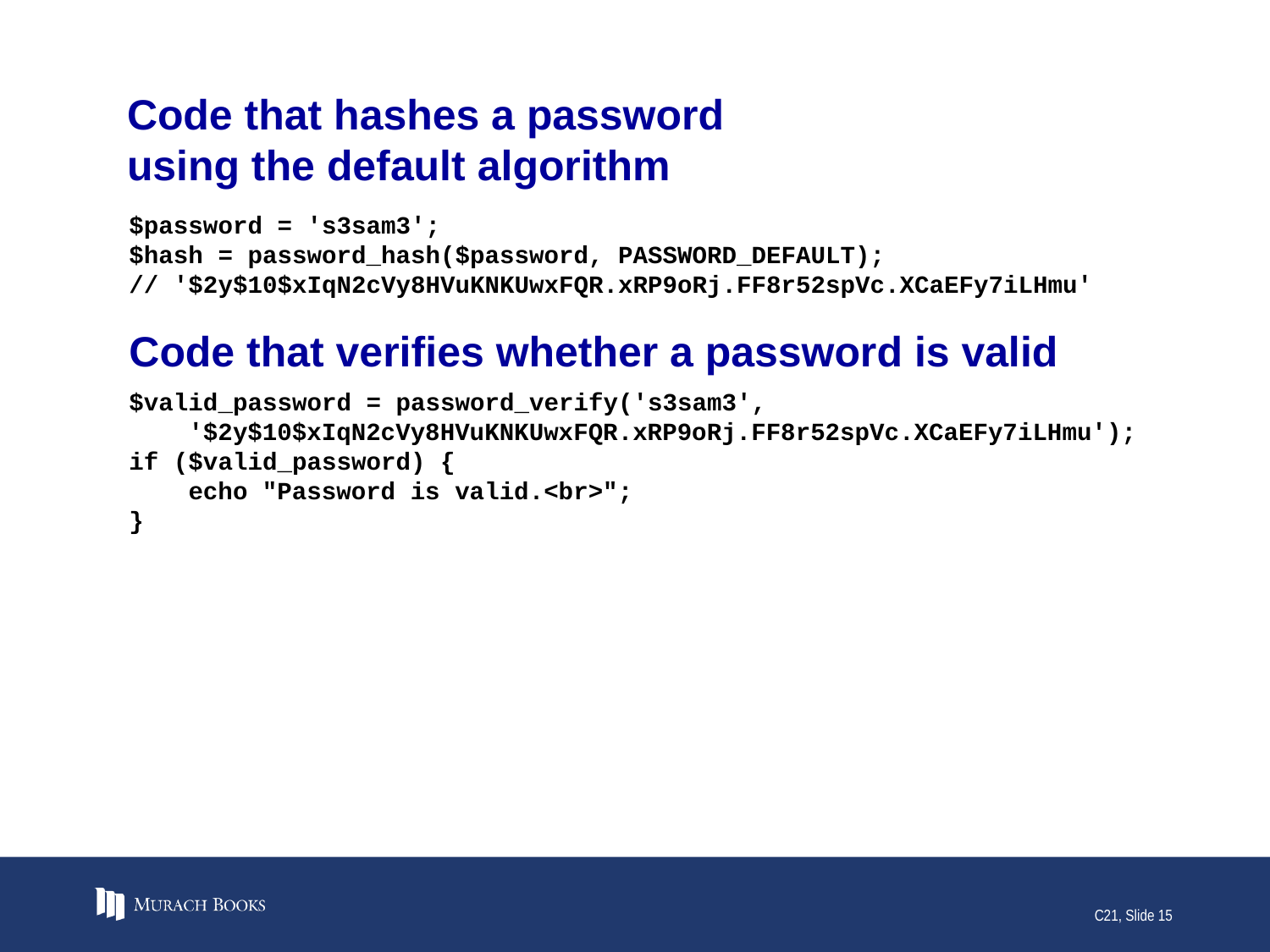

# Code that hashes a password using the default algorithm
$password = 's3sam3';
$hash = password_hash($password, PASSWORD_DEFAULT);
// '$2y$10$xIqN2cVy8HVuKNKUwxFQR.xRP9oRj.FF8r52spVc.XCaEFy7iLHmu'
Code that verifies whether a password is valid
$valid_password = password_verify('s3sam3',
    '$2y$10$xIqN2cVy8HVuKNKUwxFQR.xRP9oRj.FF8r52spVc.XCaEFy7iLHmu');
if ($valid_password) {
    echo "Password is valid.<br>";
}

C21, Slide 15